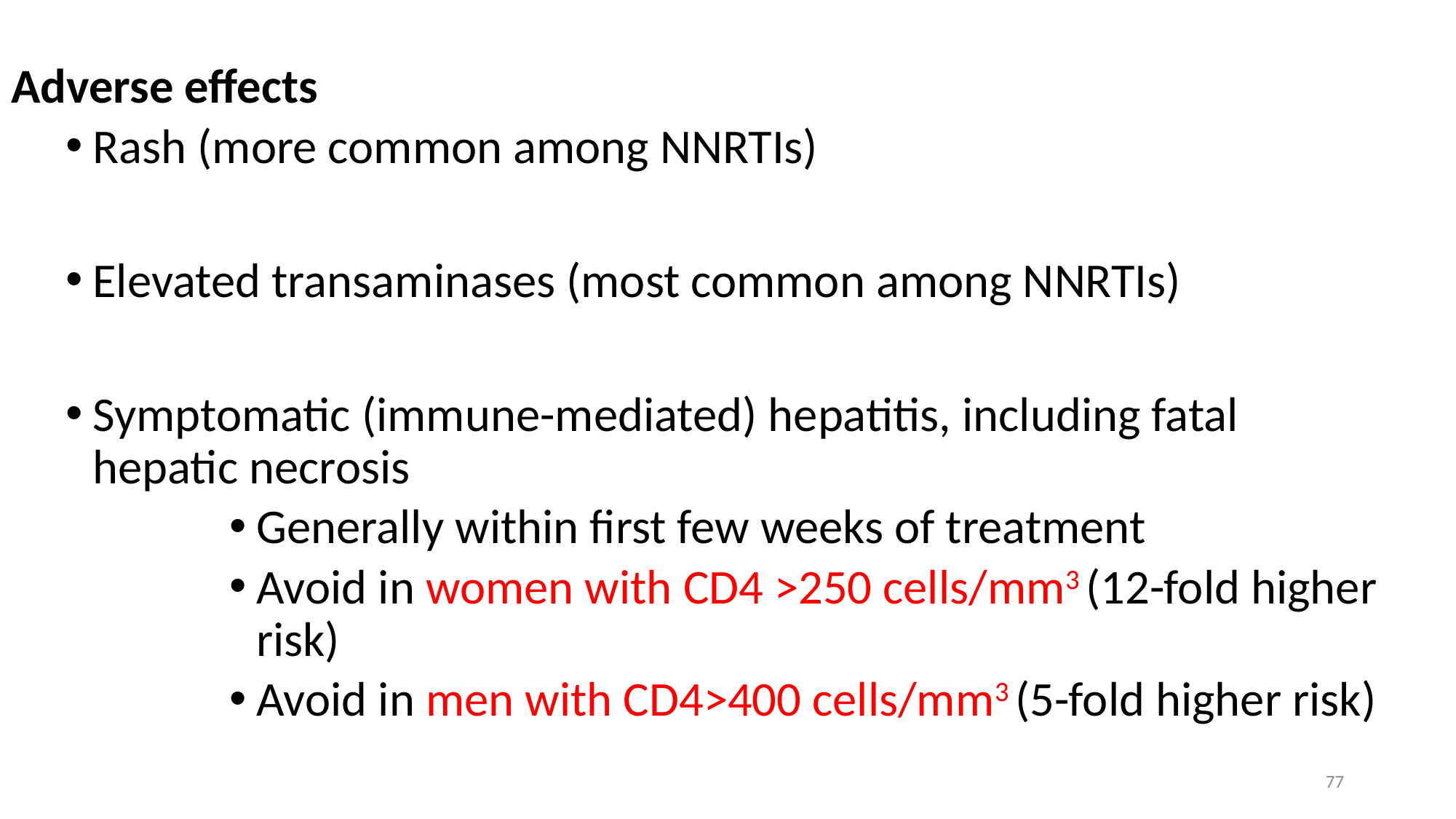

Adverse effects
Rash (more common among NNRTIs)

Elevated transaminases (most common among NNRTIs)

Symptomatic (immune-mediated) hepatitis, including fatal hepatic necrosis
Generally within first few weeks of treatment
Avoid in women with CD4 >250 cells/mm3 (12-fold higher risk)
Avoid in men with CD4>400 cells/mm3 (5-fold higher risk)

77